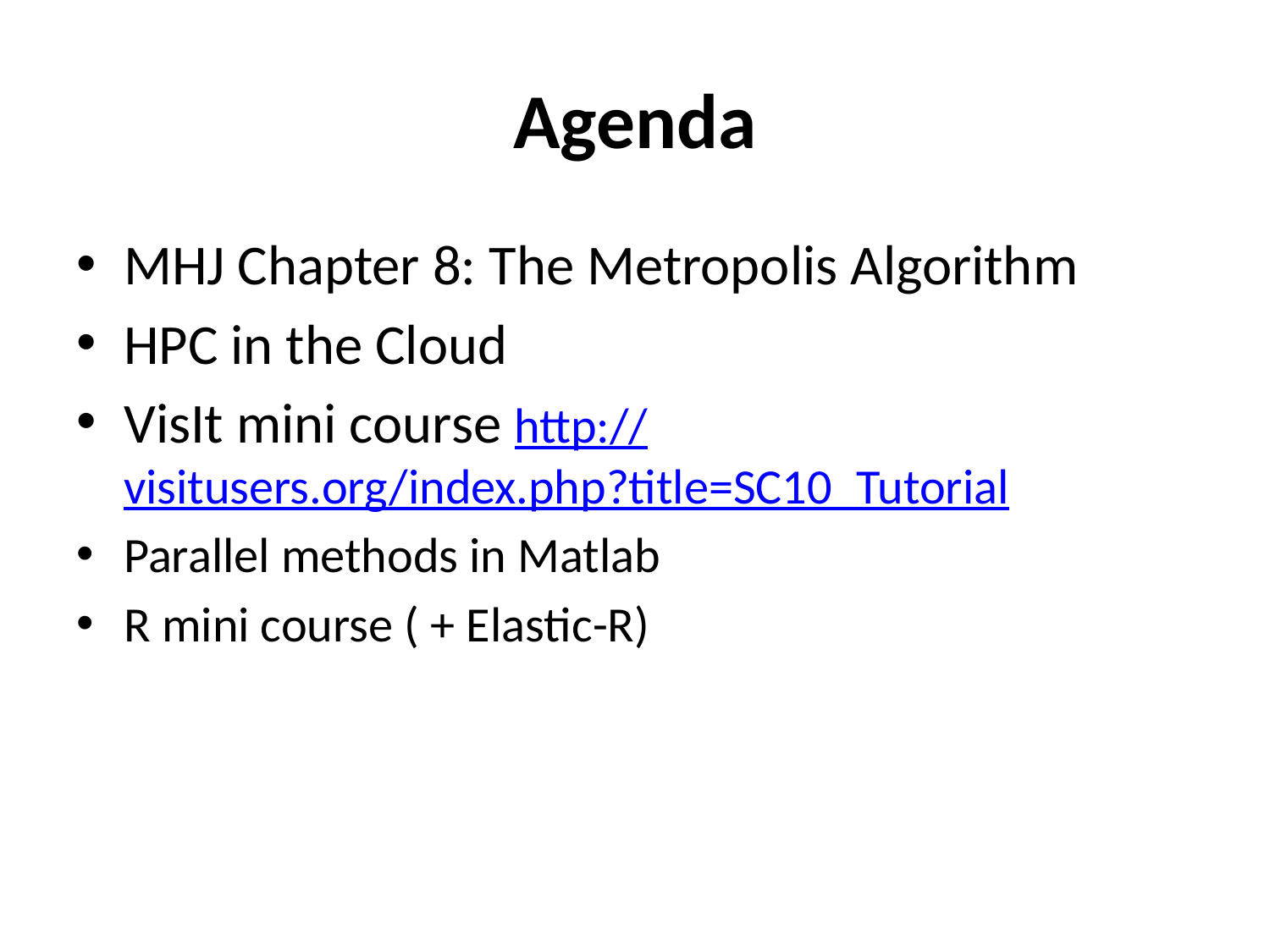

# Agenda
MHJ Chapter 8: The Metropolis Algorithm
HPC in the Cloud
VisIt mini course http://visitusers.org/index.php?title=SC10_Tutorial
Parallel methods in Matlab
R mini course ( + Elastic-R)